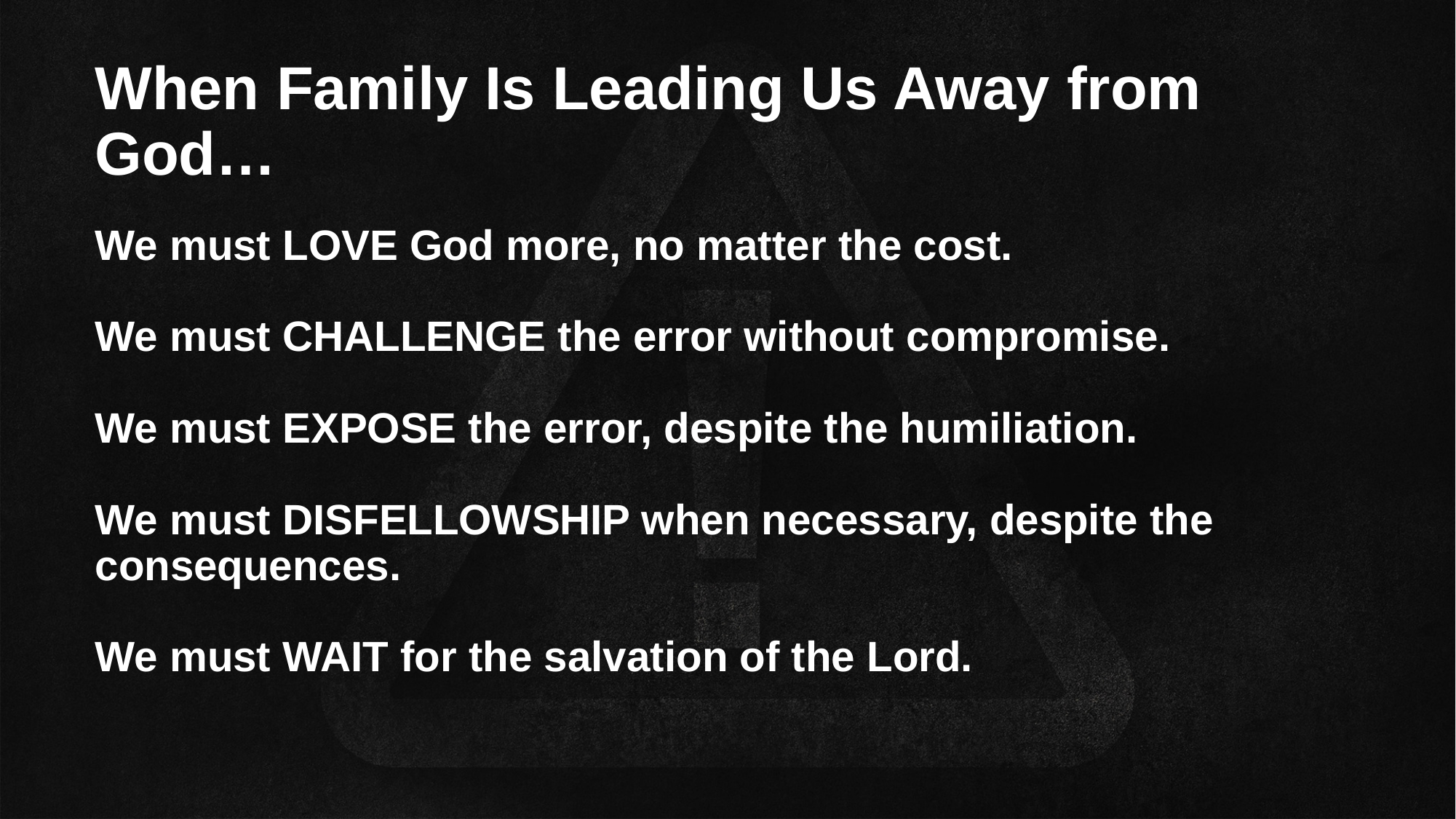

# When Family Is Leading Us Away from God…
We must LOVE God more, no matter the cost.

We must CHALLENGE the error without compromise.

We must EXPOSE the error, despite the humiliation.

We must DISFELLOWSHIP when necessary, despite the consequences.

We must WAIT for the salvation of the Lord.